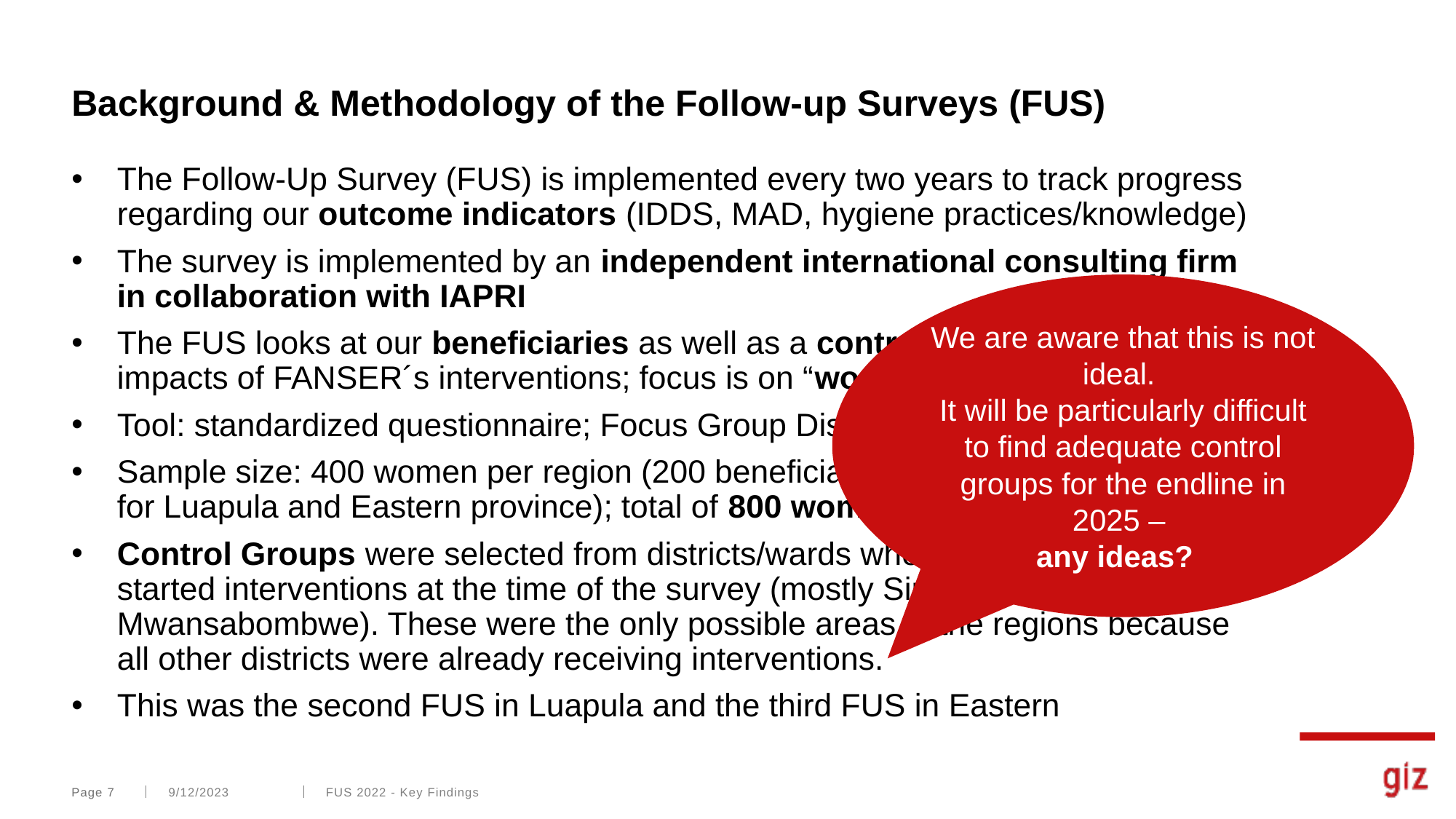

# Background & Methodology of the Follow-up Surveys (FUS)
The Follow-Up Survey (FUS) is implemented every two years to track progress regarding our outcome indicators (IDDS, MAD, hygiene practices/knowledge)
The survey is implemented by an independent international consulting firm in collaboration with IAPRI
The FUS looks at our beneficiaries as well as a control group to assess the impacts of FANSER´s interventions; focus is on “women and infant pairs”
Tool: standardized questionnaire; Focus Group Discussions
Sample size: 400 women per region (200 beneficiaries, 200 control group each for Luapula and Eastern province); total of 800 women.
Control Groups were selected from districts/wards where FANSER had not started interventions at the time of the survey (mostly Sinda and Mwansabombwe). These were the only possible areas in the regions because all other districts were already receiving interventions.
This was the second FUS in Luapula and the third FUS in Eastern
We are aware that this is not ideal.
It will be particularly difficult to find adequate control groups for the endline in 2025 –
any ideas?
Page 7
FUS 2022 - Key Findings
9/12/2023